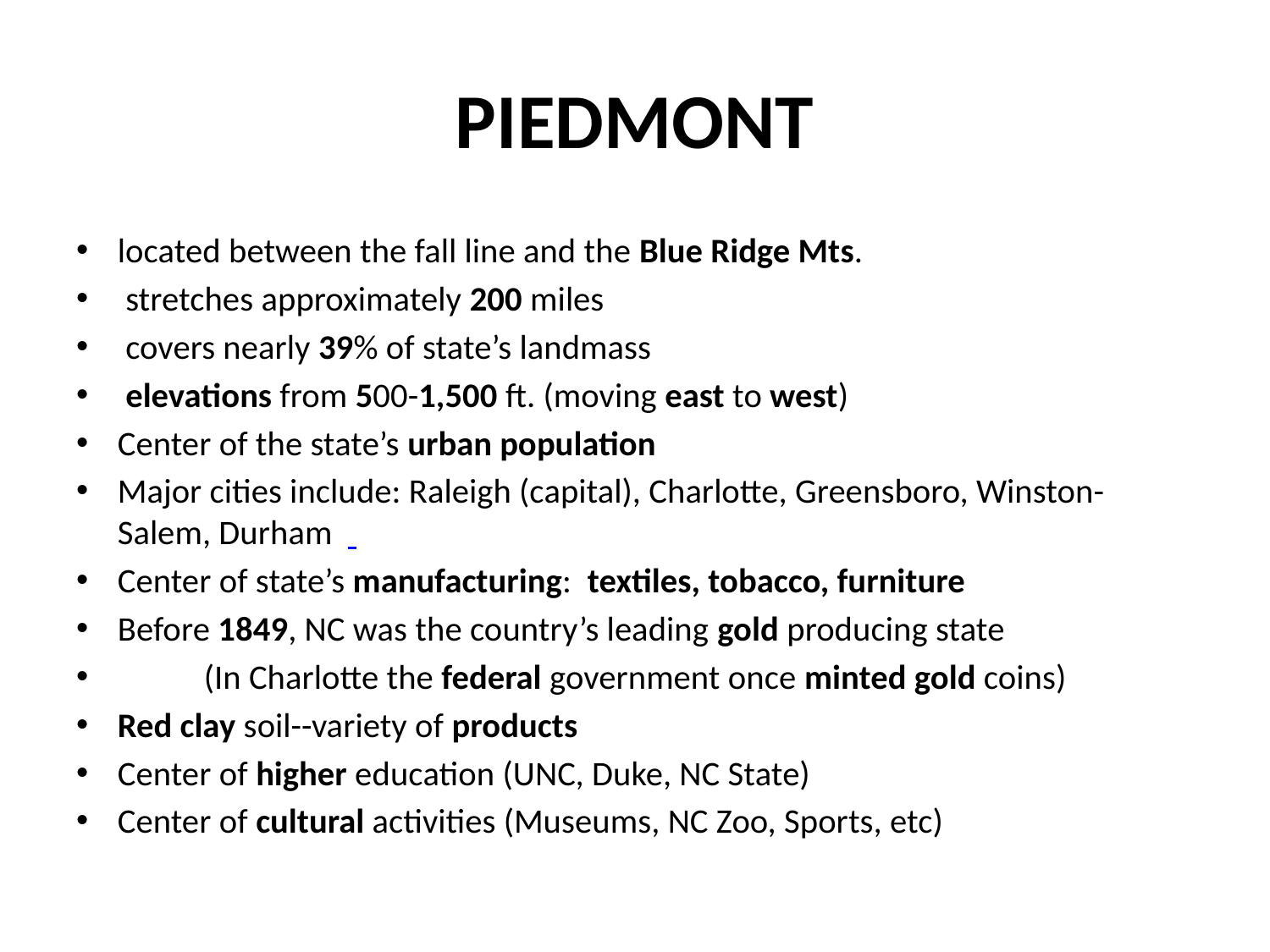

# PIEDMONT
located between the fall line and the Blue Ridge Mts.
 stretches approximately 200 miles
 covers nearly 39% of state’s landmass
 elevations from 500-1,500 ft. (moving east to west)
Center of the state’s urban population
Major cities include: Raleigh (capital), Charlotte, Greensboro, Winston-Salem, Durham
Center of state’s manufacturing:  textiles, tobacco, furniture
Before 1849, NC was the country’s leading gold producing state
           (In Charlotte the federal government once minted gold coins)
Red clay soil--variety of products
Center of higher education (UNC, Duke, NC State)
Center of cultural activities (Museums, NC Zoo, Sports, etc)